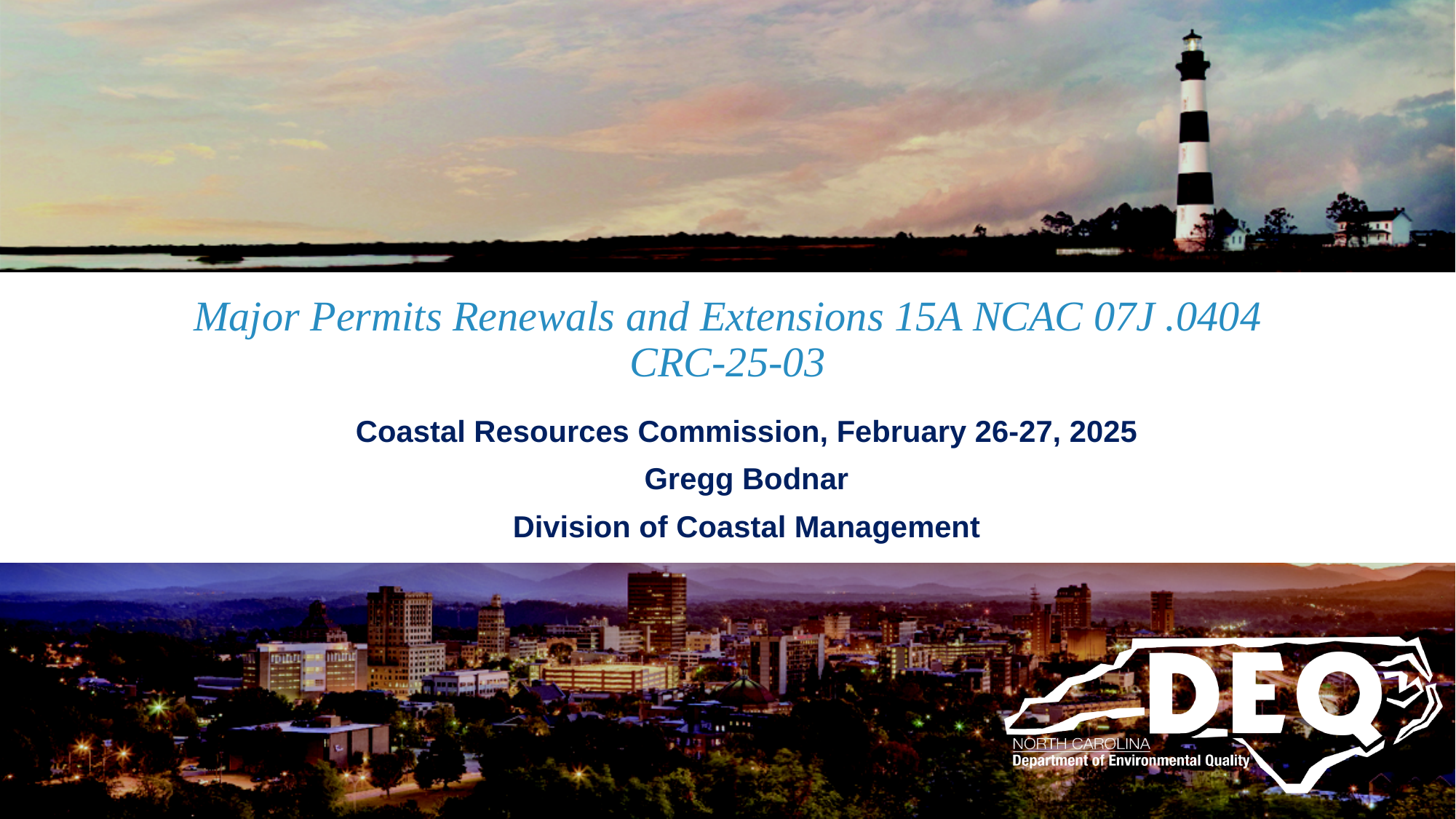

# Major Permits Renewals and Extensions 15A NCAC 07J .0404 CRC-25-03

Coastal Resources Commission, February 26-27, 2025
Gregg Bodnar
Division of Coastal Management